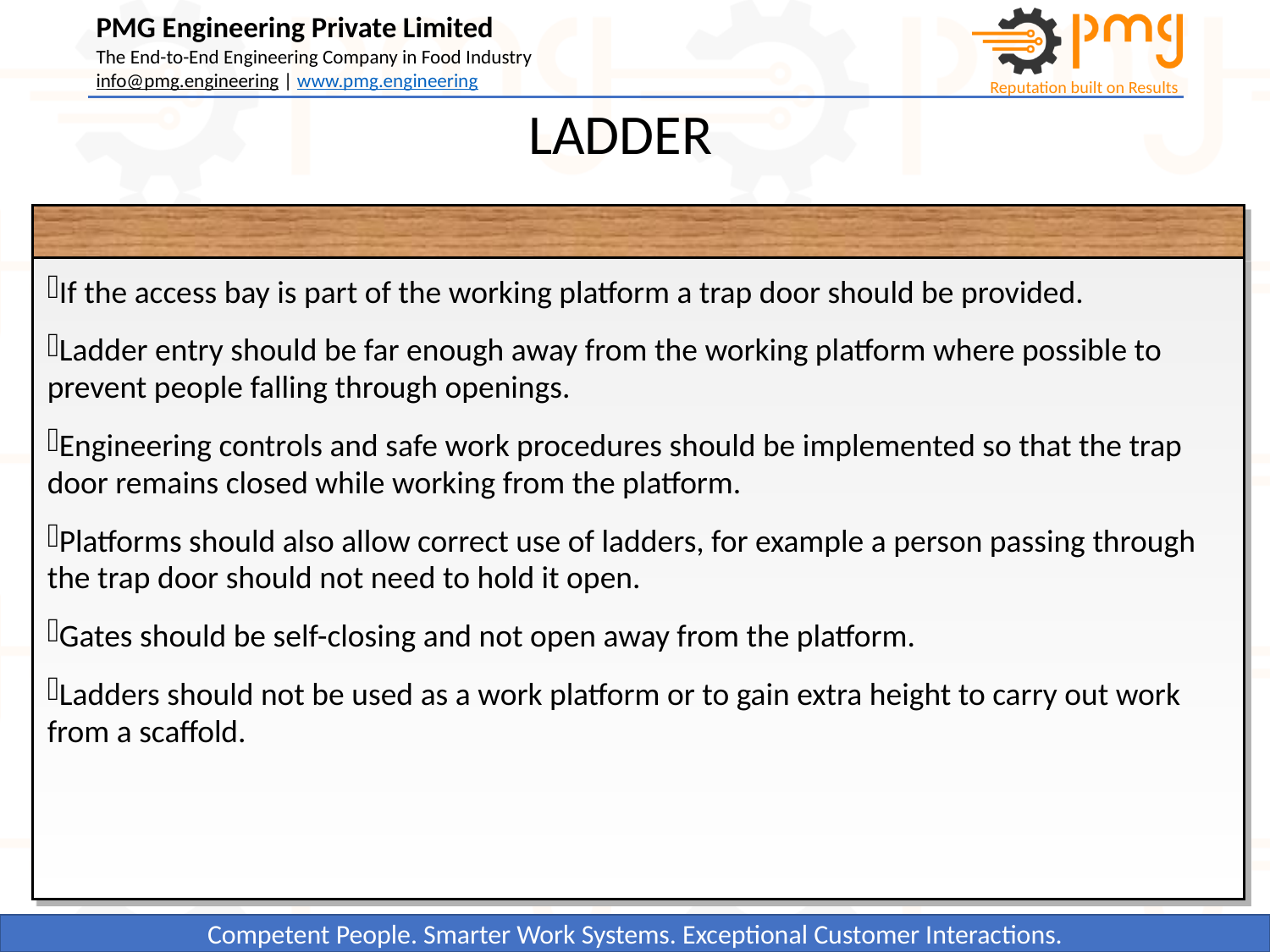

LADDER

If the access bay is part of the working platform a trap door should be provided.
Ladder entry should be far enough away from the working platform where possible to prevent people falling through openings.
Engineering controls and safe work procedures should be implemented so that the trap door remains closed while working from the platform.
Platforms should also allow correct use of ladders, for example a person passing through the trap door should not need to hold it open.
Gates should be self-closing and not open away from the platform.
Ladders should not be used as a work platform or to gain extra height to carry out work from a scaffold.